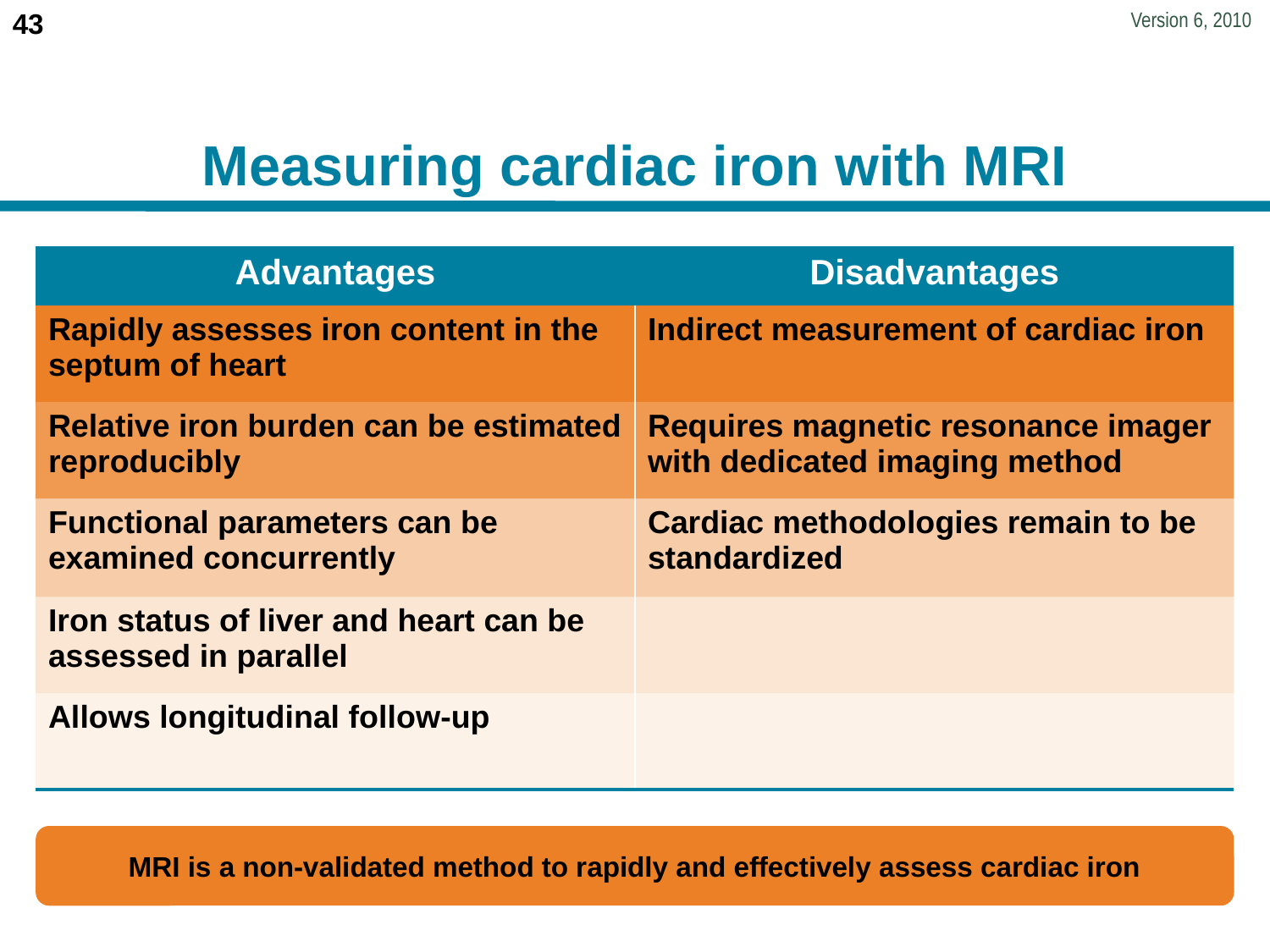

# Measuring cardiac iron with MRI
| Advantages | Disadvantages |
| --- | --- |
| Rapidly assesses iron content in the septum of heart | Indirect measurement of cardiac iron |
| Relative iron burden can be estimated reproducibly | Requires magnetic resonance imager with dedicated imaging method |
| Functional parameters can be examined concurrently | Cardiac methodologies remain to be standardized |
| Iron status of liver and heart can be assessed in parallel |  |
| Allows longitudinal follow-up |  |
MRI is a non-validated method to rapidly and effectively assess cardiac iron